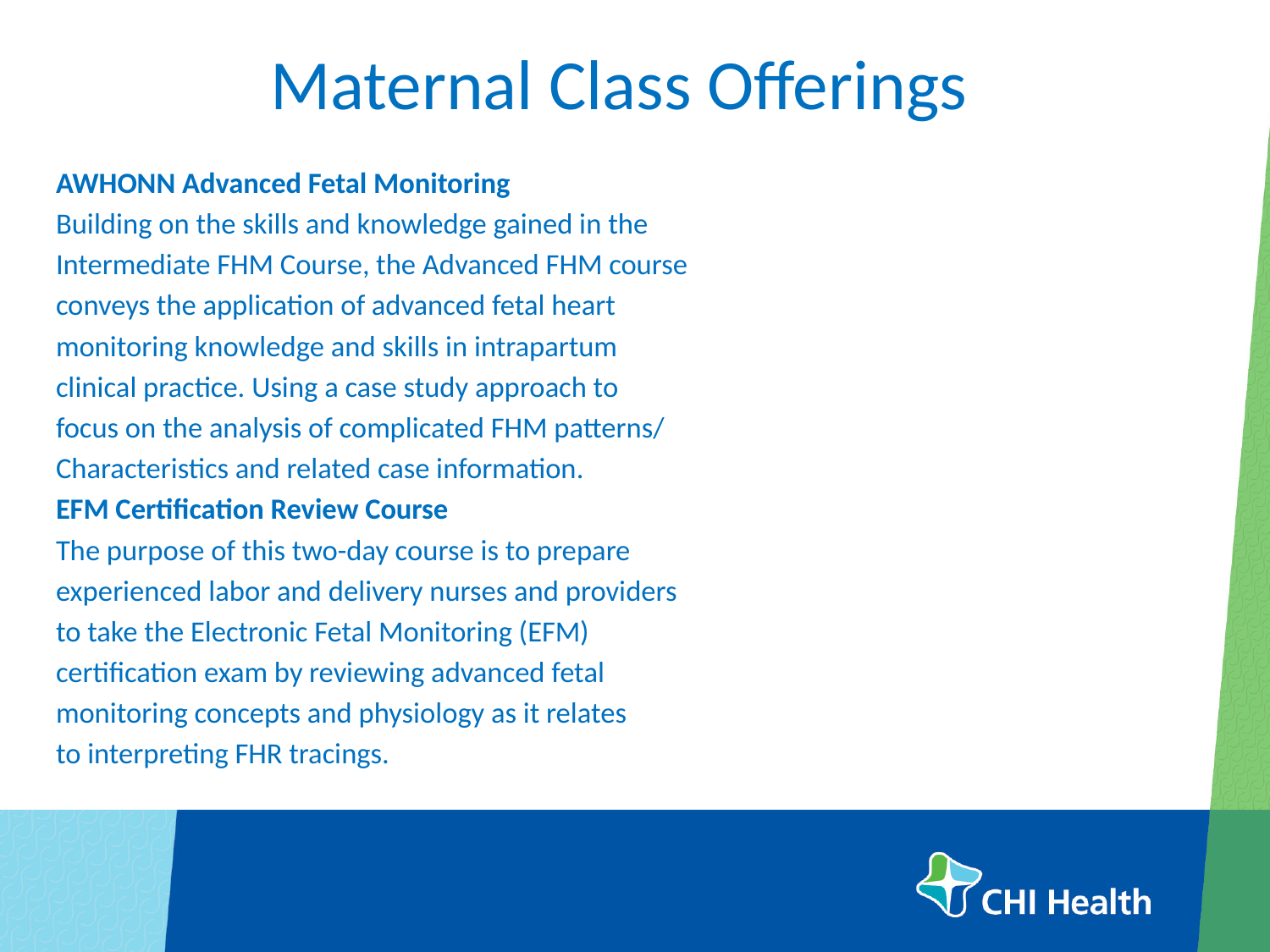

# Maternal Class Offerings
AWHONN Advanced Fetal Monitoring
Building on the skills and knowledge gained in the
Intermediate FHM Course, the Advanced FHM course
conveys the application of advanced fetal heart
monitoring knowledge and skills in intrapartum
clinical practice. Using a case study approach to
focus on the analysis of complicated FHM patterns/
Characteristics and related case information.
EFM Certification Review Course
The purpose of this two-day course is to prepare
experienced labor and delivery nurses and providers
to take the Electronic Fetal Monitoring (EFM)
certification exam by reviewing advanced fetal
monitoring concepts and physiology as it relates
to interpreting FHR tracings.